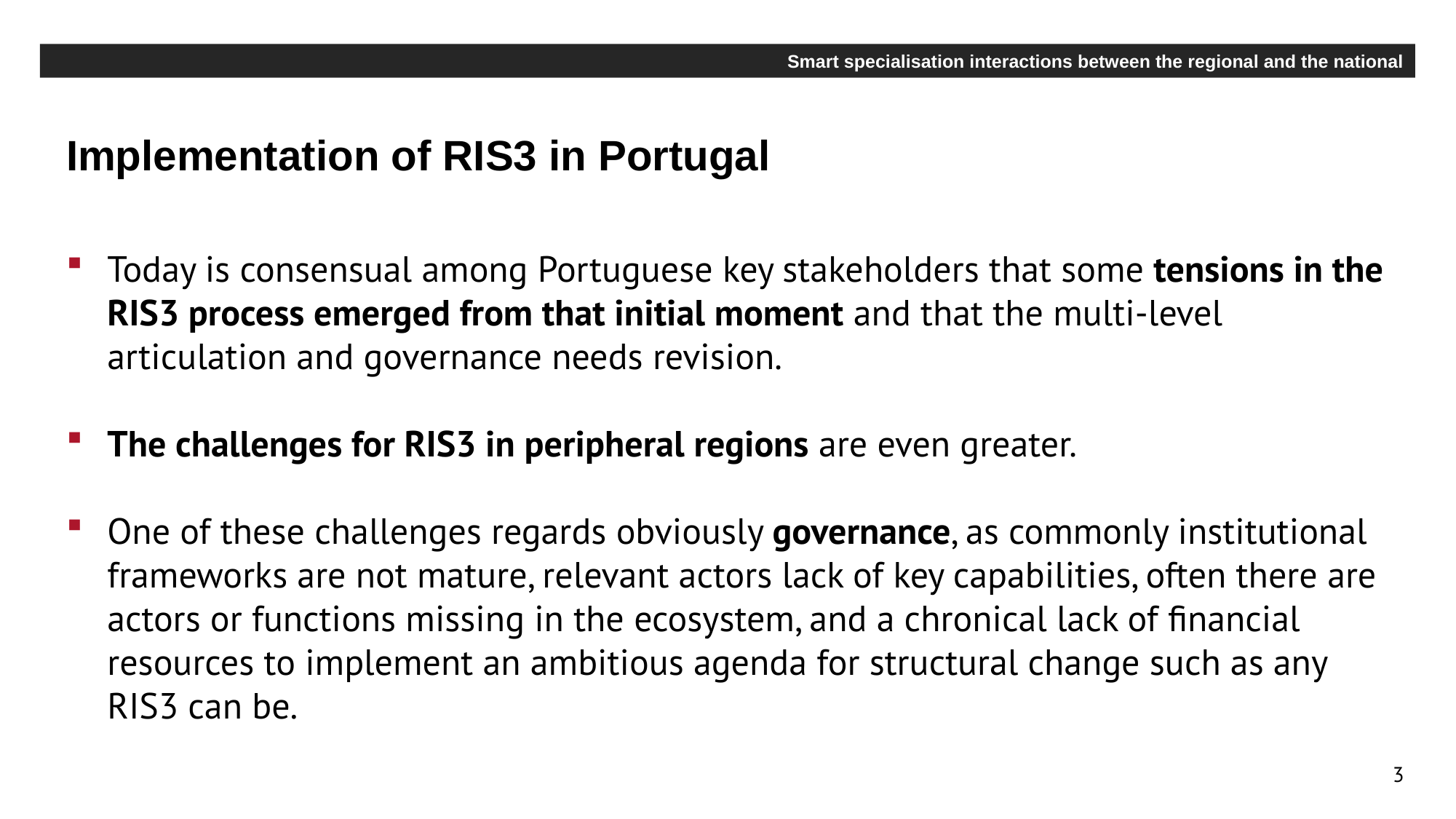

Smart specialisation interactions between the regional and the national
Implementation of RIS3 in Portugal
Today is consensual among Portuguese key stakeholders that some tensions in the RIS3 process emerged from that initial moment and that the multi-level articulation and governance needs revision.

The challenges for RIS3 in peripheral regions are even greater.

One of these challenges regards obviously governance, as commonly institutional frameworks are not mature, relevant actors lack of key capabilities, often there are actors or functions missing in the ecosystem, and a chronical lack of financial resources to implement an ambitious agenda for structural change such as any RIS3 can be.
3